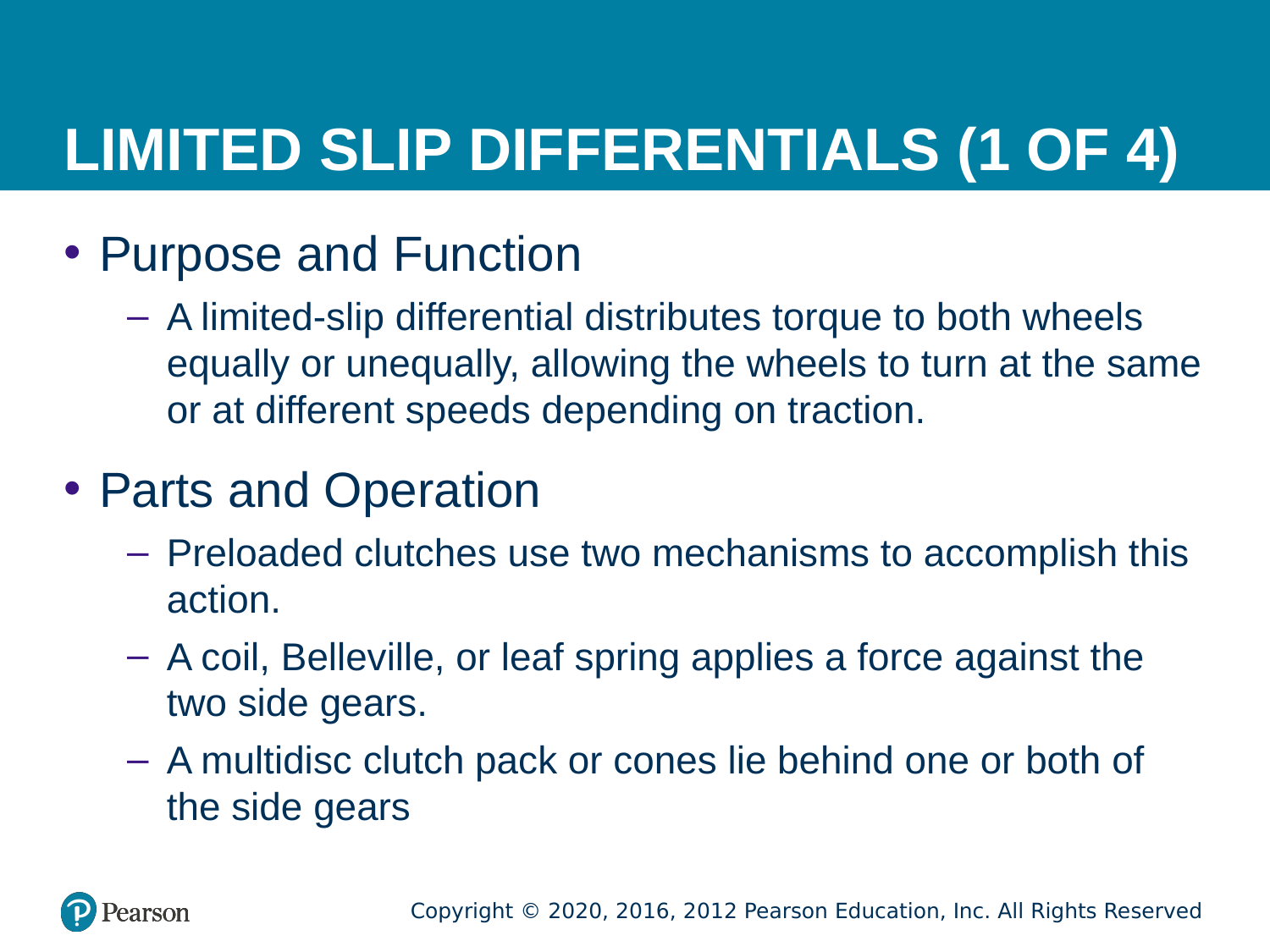

# LIMITED SLIP DIFFERENTIALS (1 OF 4)
Purpose and Function
A limited-slip differential distributes torque to both wheels equally or unequally, allowing the wheels to turn at the same or at different speeds depending on traction.
Parts and Operation
Preloaded clutches use two mechanisms to accomplish this action.
A coil, Belleville, or leaf spring applies a force against the two side gears.
A multidisc clutch pack or cones lie behind one or both of the side gears